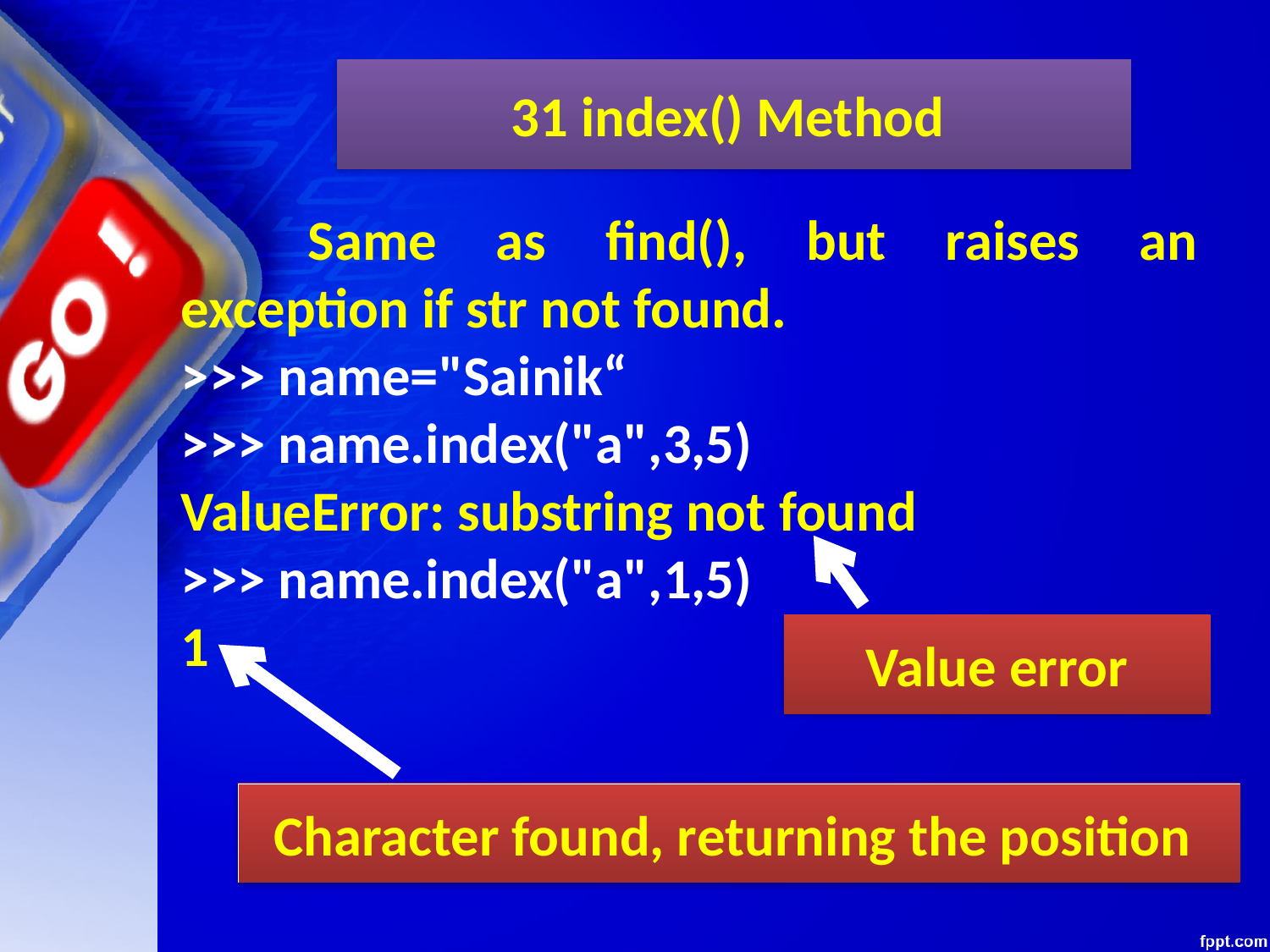

31 index() Method
	Same as find(), but raises an exception if str not found.
>>> name="Sainik“
>>> name.index("a",3,5)
ValueError: substring not found
>>> name.index("a",1,5)
1
Value error
Character found, returning the position